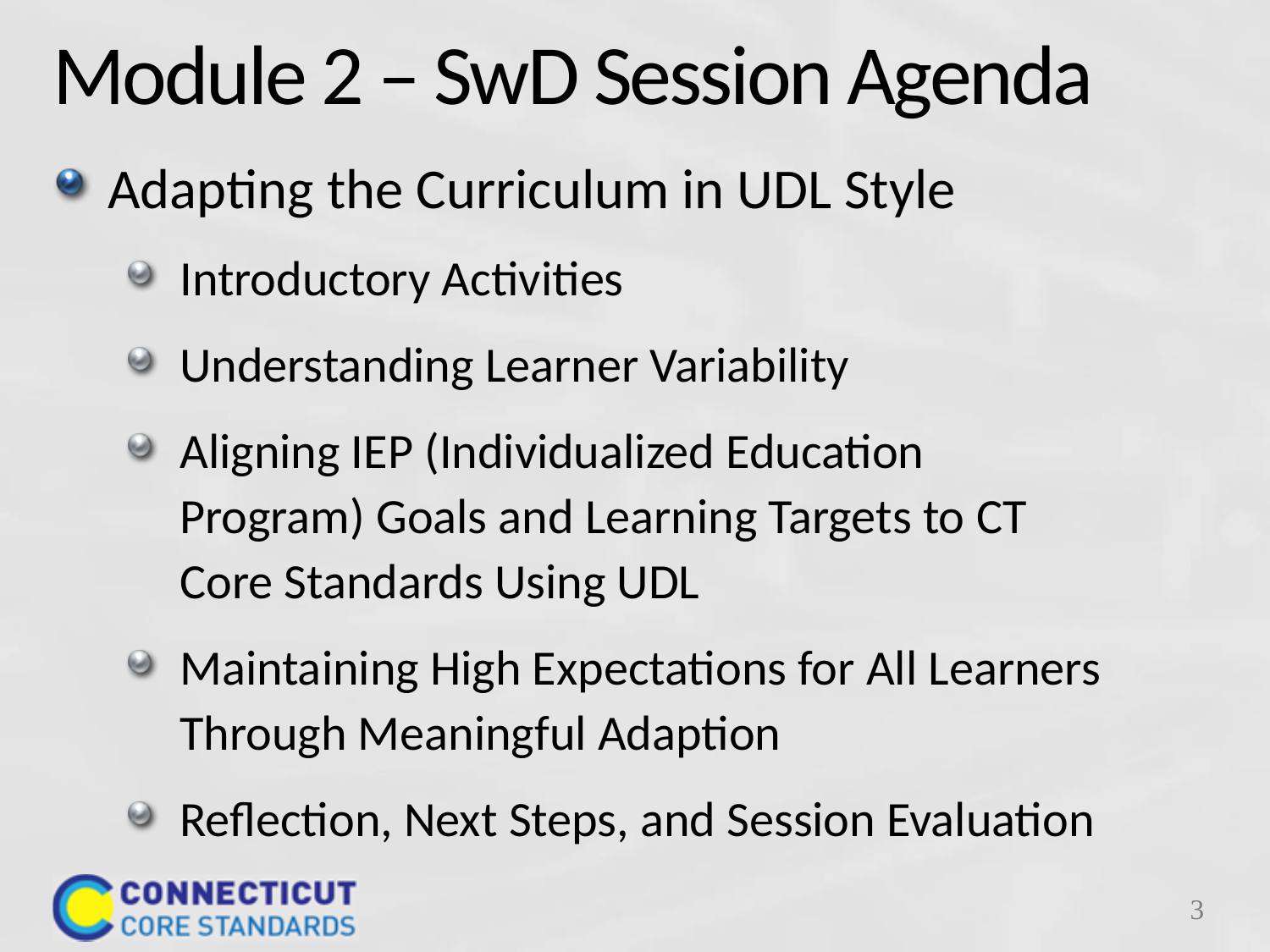

# Module 2 ‒ SwD Session Agenda
Adapting the Curriculum in UDL Style
Introductory Activities
Understanding Learner Variability
Aligning IEP (Individualized Education Program) Goals and Learning Targets to CT Core Standards Using UDL
Maintaining High Expectations for All Learners Through Meaningful Adaption
Reflection, Next Steps, and Session Evaluation

3